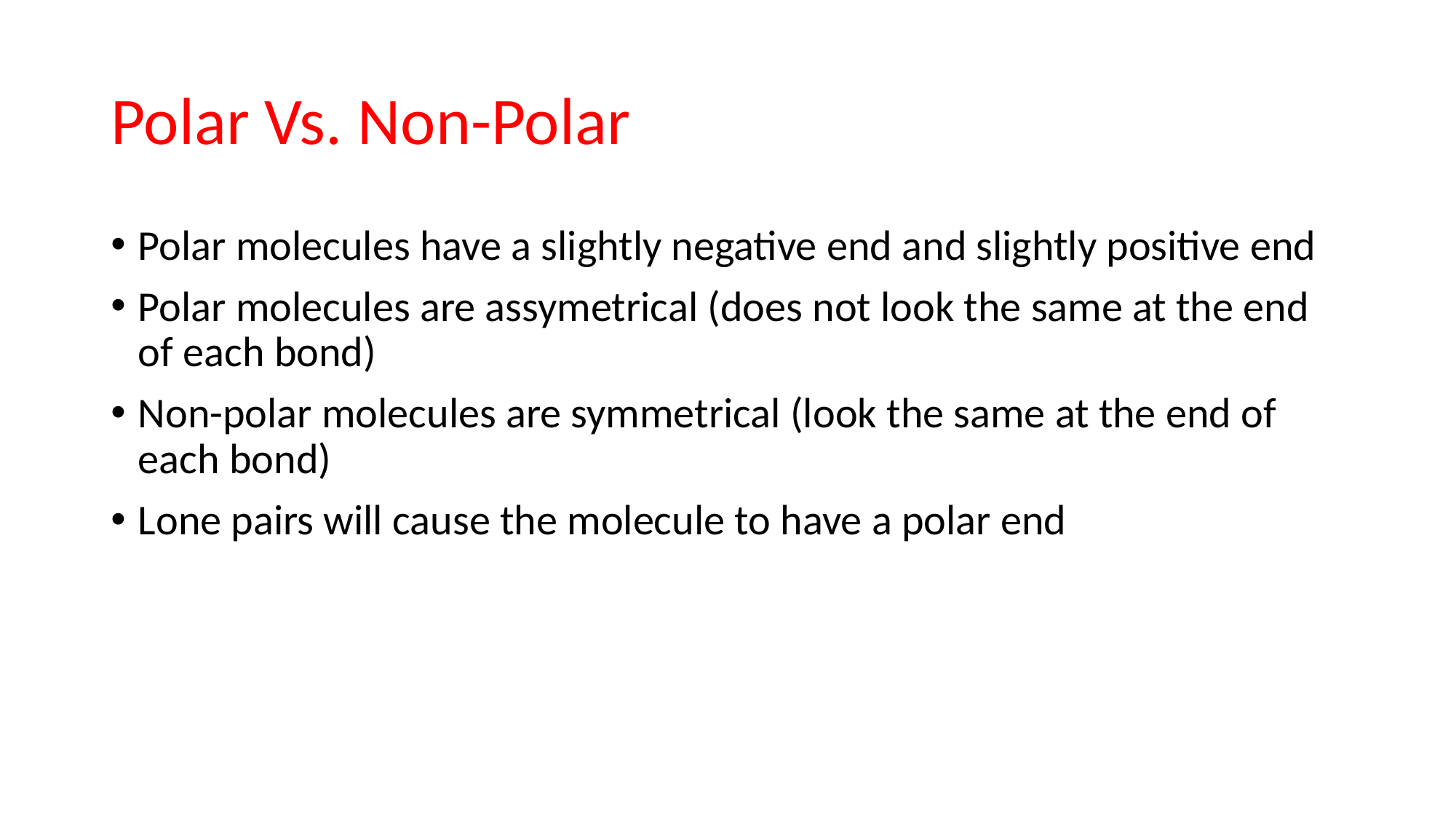

# Polar Vs. Non-Polar
Polar molecules have a slightly negative end and slightly positive end
Polar molecules are assymetrical (does not look the same at the end of each bond)
Non-polar molecules are symmetrical (look the same at the end of each bond)
Lone pairs will cause the molecule to have a polar end